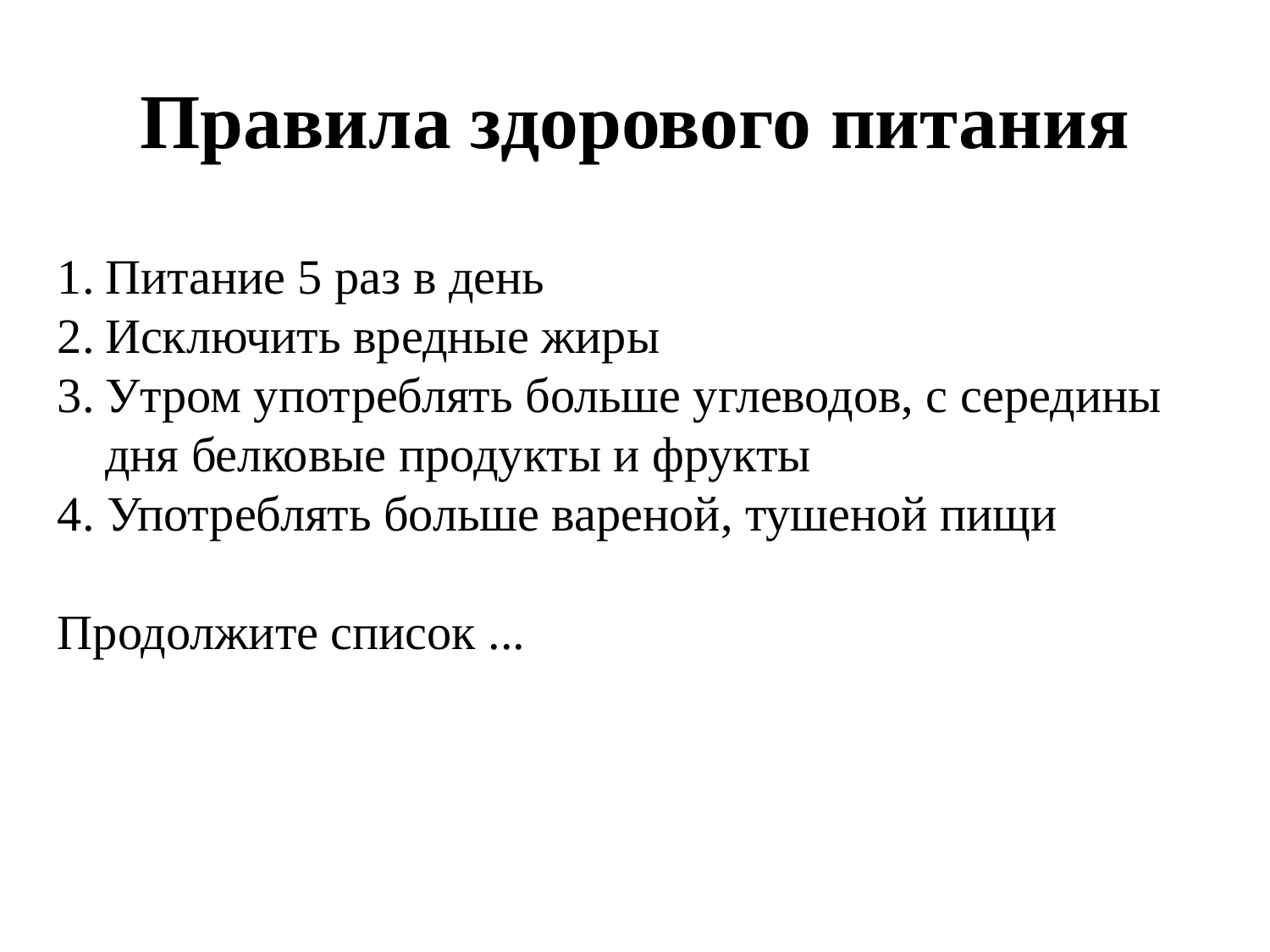

# Правила здорового питания
Питание 5 раз в день
Исключить вредные жиры
Утром употреблять больше углеводов, с середины дня белковые продукты и фрукты
4. Употреблять больше вареной, тушеной пищи

Продолжите список ...